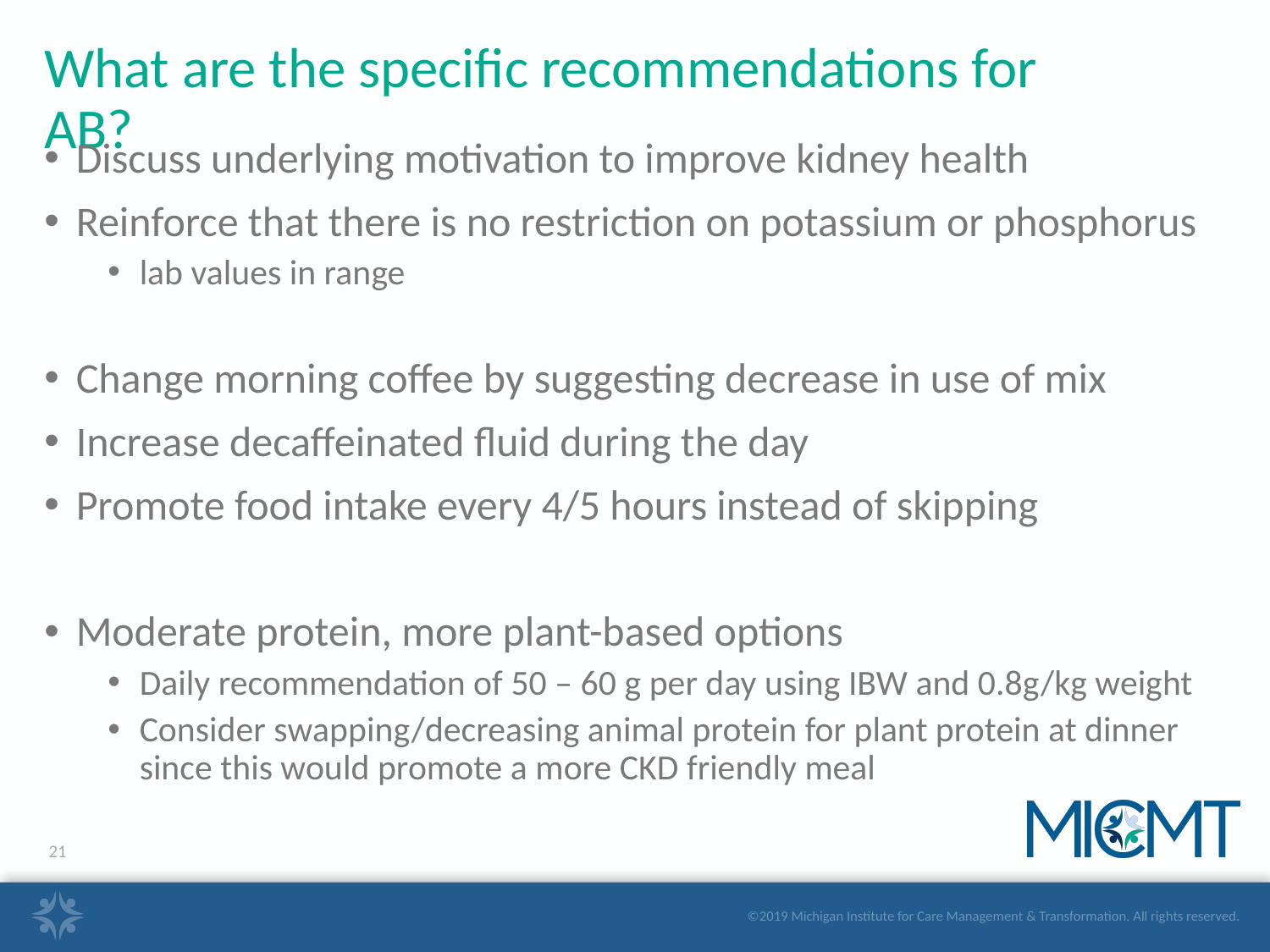

# What are the specific recommendations for AB?
Discuss underlying motivation to improve kidney health
Reinforce that there is no restriction on potassium or phosphorus
lab values in range

Change morning coffee by suggesting decrease in use of mix
Increase decaffeinated fluid during the day
Promote food intake every 4/5 hours instead of skipping

Moderate protein, more plant-based options
Daily recommendation of 50 – 60 g per day using IBW and 0.8g/kg weight
Consider swapping/decreasing animal protein for plant protein at dinner since this would promote a more CKD friendly meal